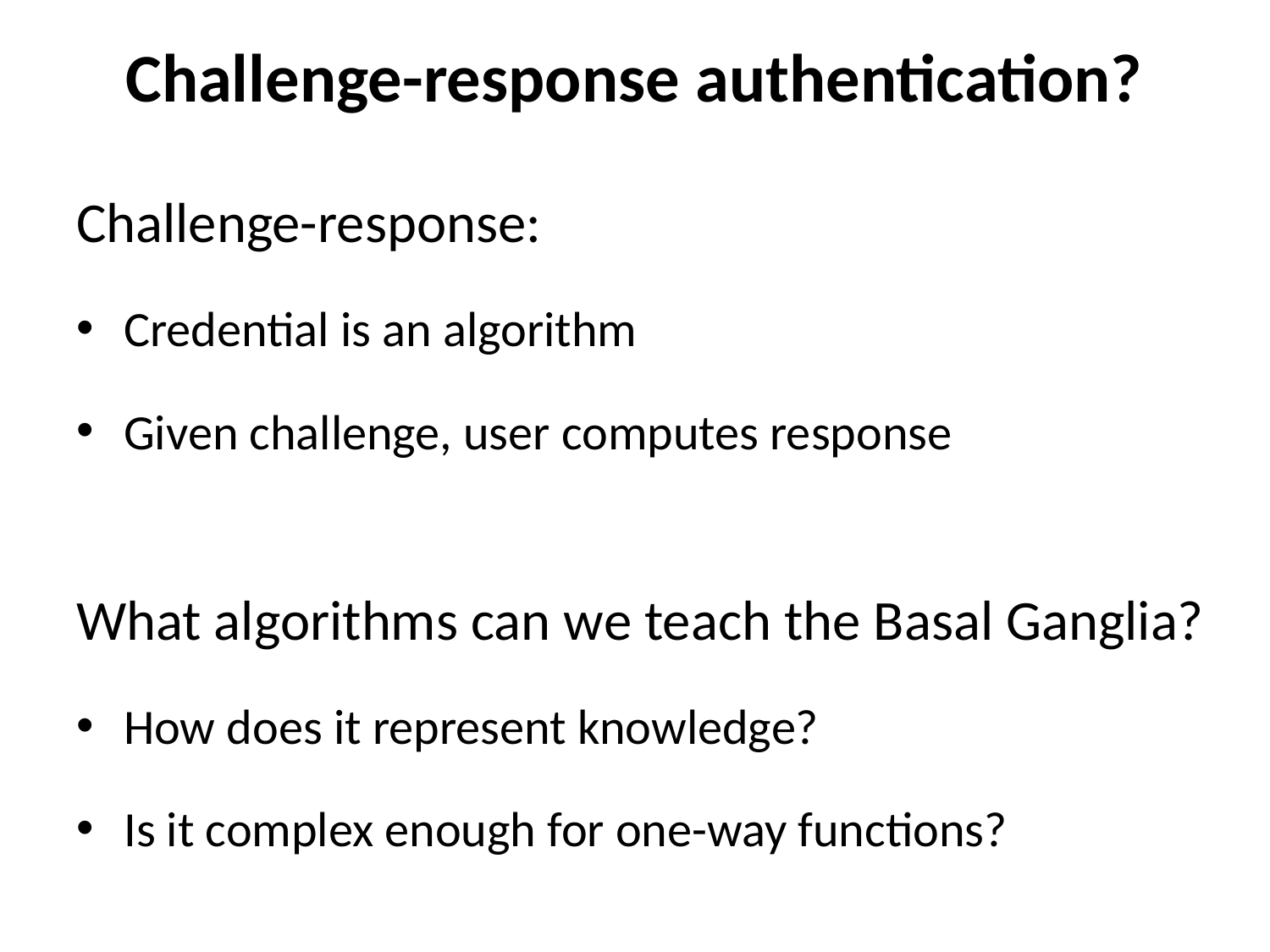

# Challenge-response authentication?
Challenge-response:
Credential is an algorithm
Given challenge, user computes response

What algorithms can we teach the Basal Ganglia?
How does it represent knowledge?
Is it complex enough for one-way functions?